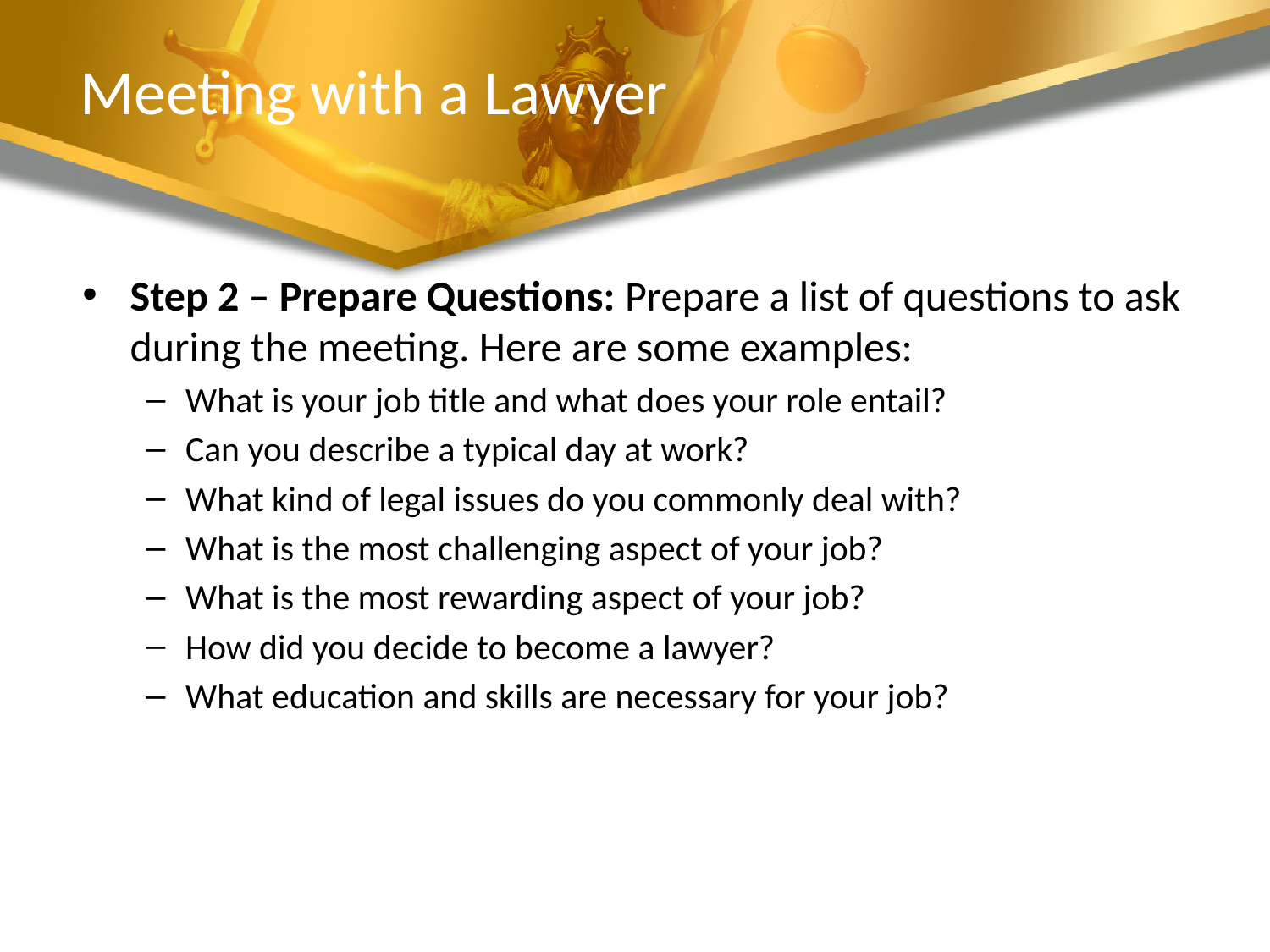

# Meeting with a Lawyer
Step 2 – Prepare Questions: Prepare a list of questions to ask during the meeting. Here are some examples:
What is your job title and what does your role entail?
Can you describe a typical day at work?
What kind of legal issues do you commonly deal with?
What is the most challenging aspect of your job?
What is the most rewarding aspect of your job?
How did you decide to become a lawyer?
What education and skills are necessary for your job?